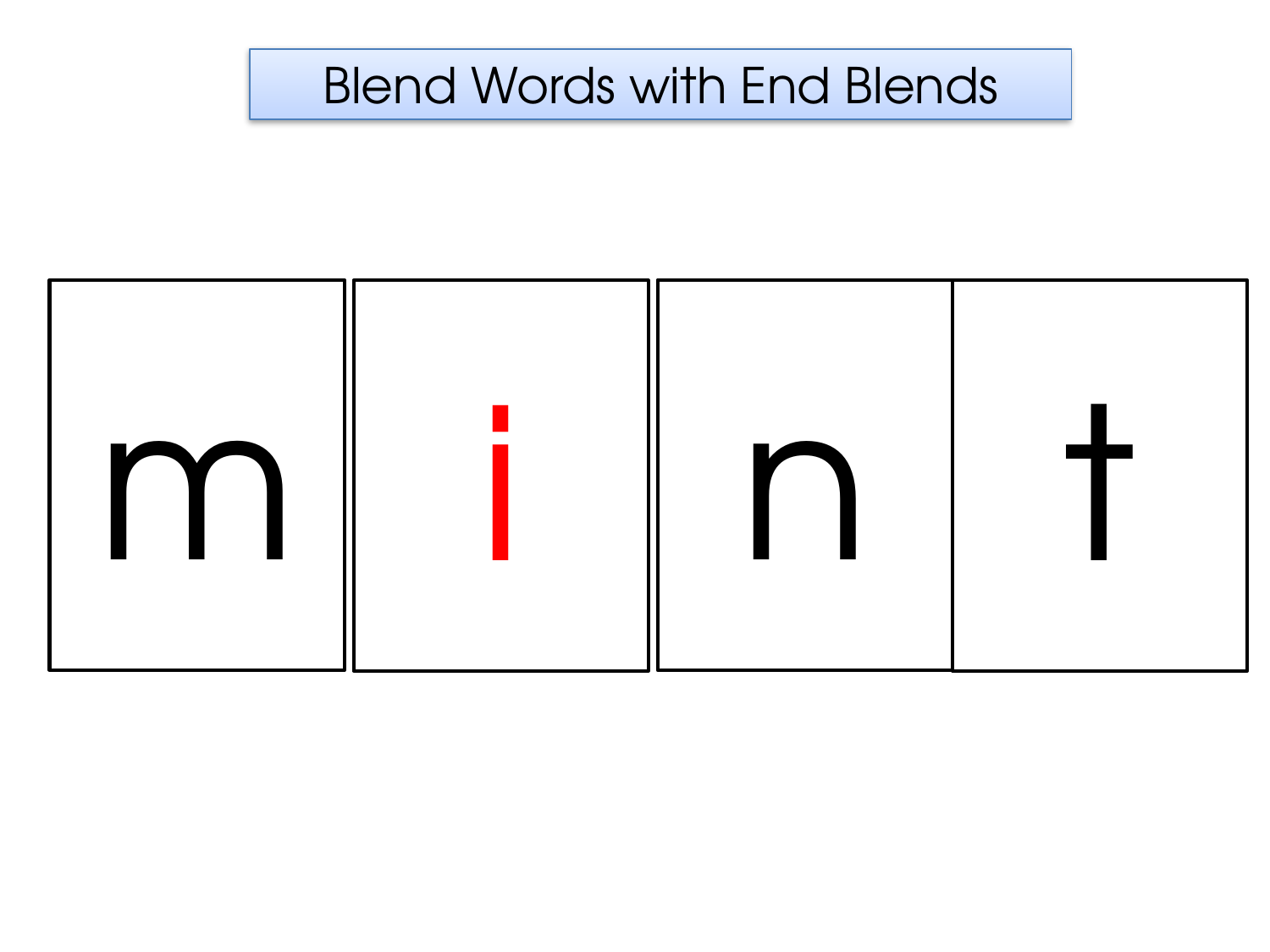

Blend Words with End Blends
m
n
i
t